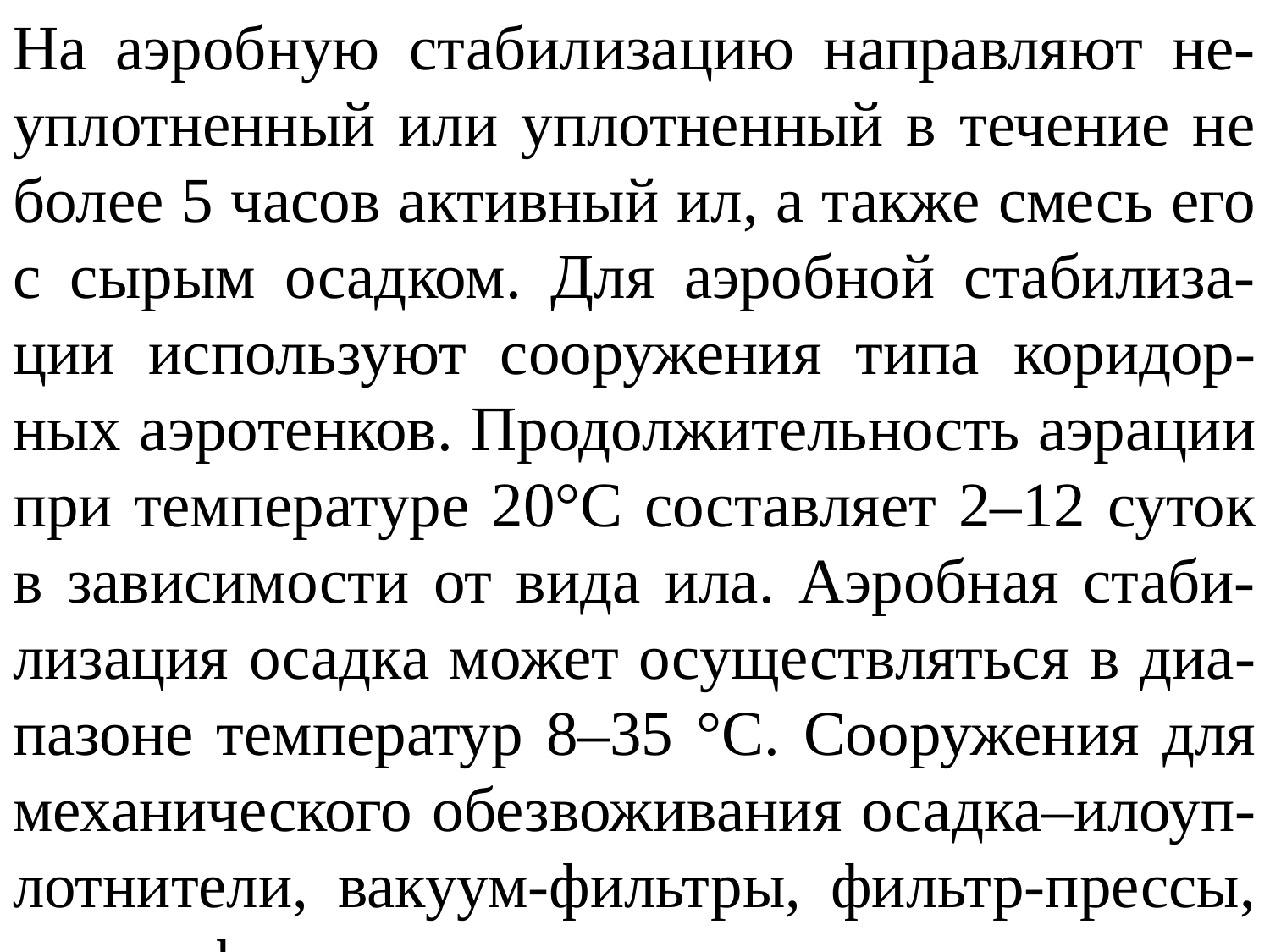

На аэробную стабилизацию направляют не-уплотненный или уплотненный в течение не более 5 часов активный ил, а также смесь его с сырым осадком. Для аэробной стабилиза-ции используют сооружения типа коридор-ных аэротенков. Продолжительность аэрации при температуре 20°С составляет 2–12 суток в зависимости от вида ила. Аэробная стаби-лизация осадка может осуществляться в диа-пазоне температур 8–35 °С. Сооружения для механического обезвоживания осадка–илоуп-лотнители, вакуум-фильтры, фильтр-прессы, центрифуги, иловые площадки.